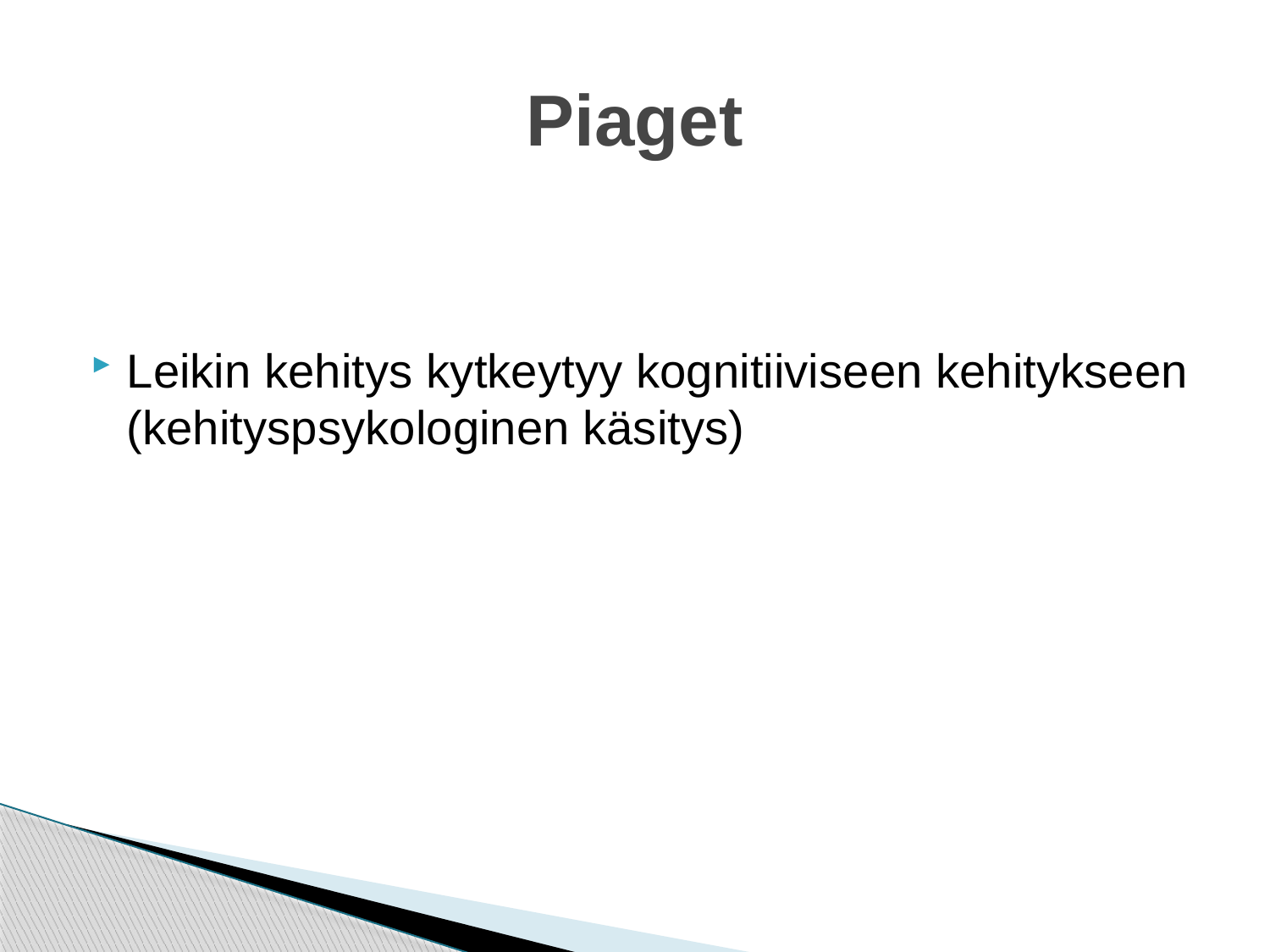

# Piaget

Leikin kehitys kytkeytyy kognitiiviseen kehitykseen (kehityspsykologinen käsitys)